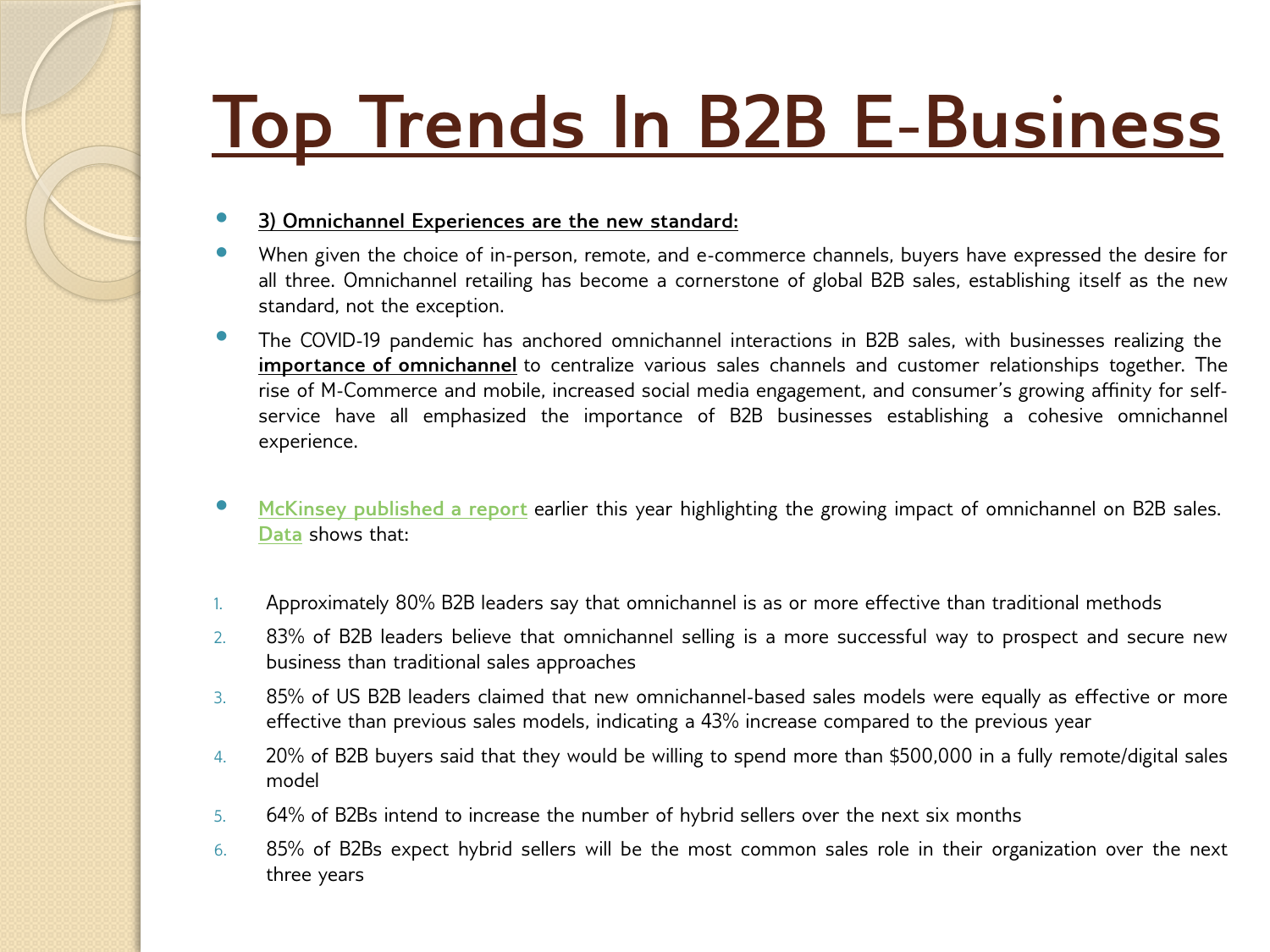

# Top Trends In B2B E-Business
3) Omnichannel Experiences are the new standard:
When given the choice of in-person, remote, and e-commerce channels, buyers have expressed the desire for all three. Omnichannel retailing has become a cornerstone of global B2B sales, establishing itself as the new standard, not the exception.
The COVID-19 pandemic has anchored omnichannel interactions in B2B sales, with businesses realizing the importance of omnichannel to centralize various sales channels and customer relationships together. The rise of M-Commerce and mobile, increased social media engagement, and consumer’s growing affinity for self-service have all emphasized the importance of B2B businesses establishing a cohesive omnichannel experience.

McKinsey published a report earlier this year highlighting the growing impact of omnichannel on B2B sales. Data shows that:

Approximately 80% B2B leaders say that omnichannel is as or more effective than traditional methods
83% of B2B leaders believe that omnichannel selling is a more successful way to prospect and secure new business than traditional sales approaches
85% of US B2B leaders claimed that new omnichannel-based sales models were equally as effective or more effective than previous sales models, indicating a 43% increase compared to the previous year
20% of B2B buyers said that they would be willing to spend more than $500,000 in a fully remote/digital sales model
64% of B2Bs intend to increase the number of hybrid sellers over the next six months
85% of B2Bs expect hybrid sellers will be the most common sales role in their organization over the next three years